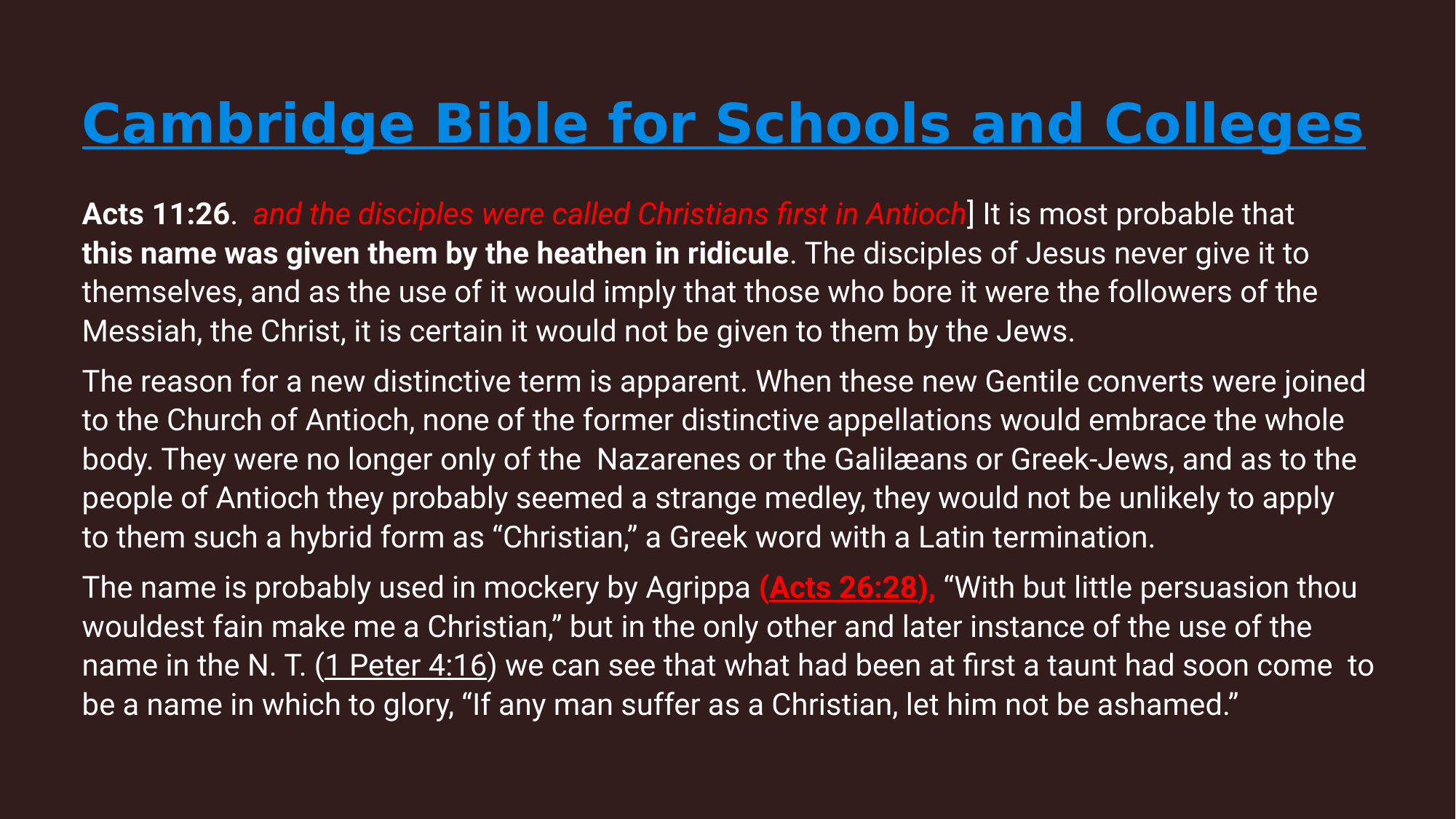

Cambridge Bible for Schools and Colleges

Acts 11:26.  and the disciples were called Christians first in Antioch] It is most probable that    this name was given them by the heathen in ridicule. The disciples of Jesus never give it to themselves, and as the use of it would imply that those who bore it were the followers of the Messiah, the Christ, it is certain it would not be given to them by the Jews.
The reason for a new distinctive term is apparent. When these new Gentile converts were joined to the Church of Antioch, none of the former distinctive appellations would embrace the whole body. They were no longer only of the  Nazarenes or the Galilæans or Greek-Jews, and as to the people of Antioch they probably seemed a strange medley, they would not be unlikely to apply  to them such a hybrid form as “Christian,” a Greek word with a Latin termination.
The name is probably used in mockery by Agrippa (Acts 26:28), “With but little persuasion thou wouldest fain make me a Christian,” but in the only other and later instance of the use of the name in the N. T. (1 Peter 4:16) we can see that what had been at first a taunt had soon come  to be a name in which to glory, “If any man suffer as a Christian, let him not be ashamed.”